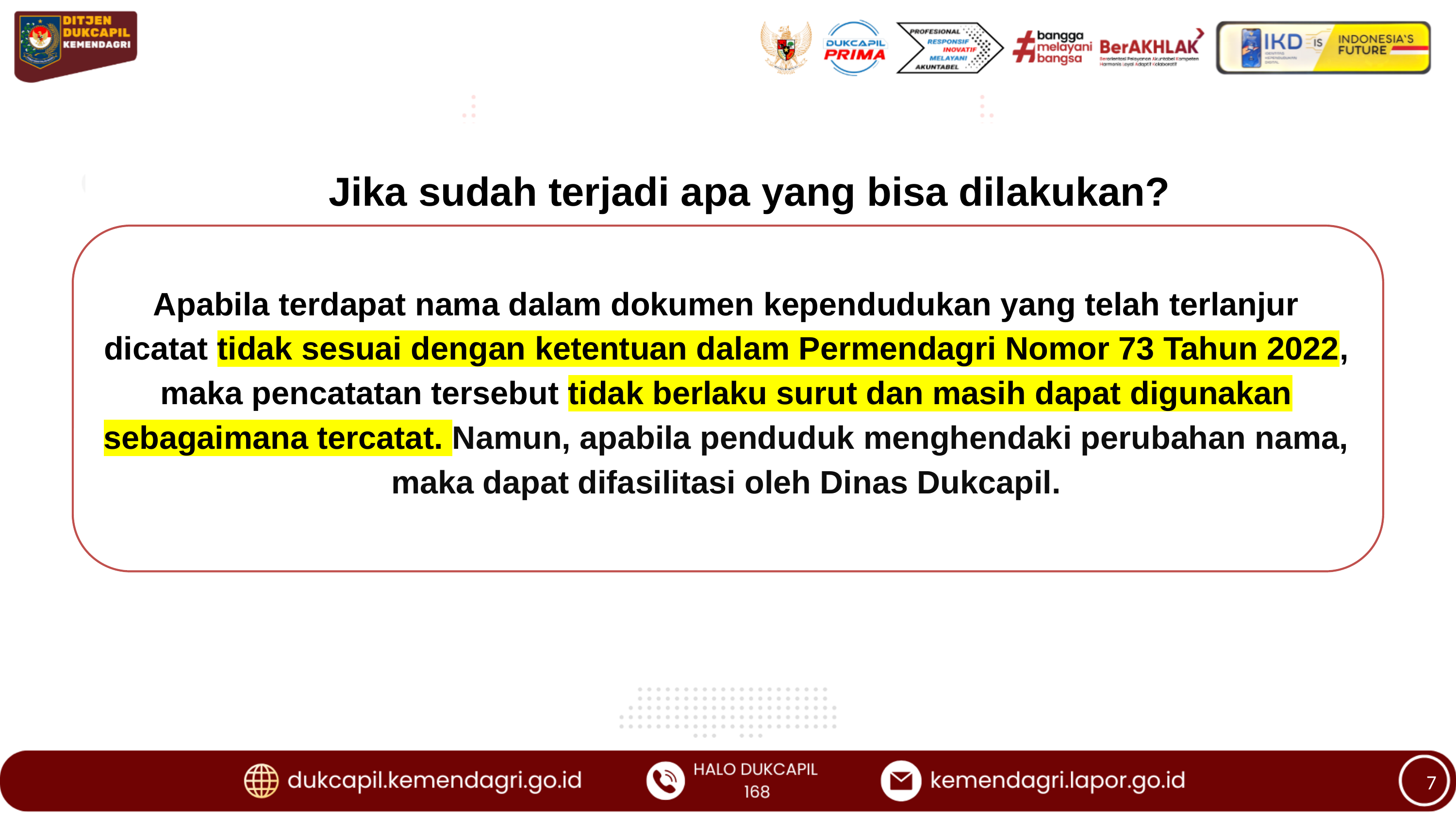

Jika sudah terjadi apa yang bisa dilakukan?

Apabila terdapat nama dalam dokumen kependudukan yang telah terlanjur dicatat tidak sesuai dengan ketentuan dalam Permendagri Nomor 73 Tahun 2022, maka pencatatan tersebut tidak berlaku surut dan masih dapat digunakan sebagaimana tercatat. Namun, apabila penduduk menghendaki perubahan nama, maka dapat difasilitasi oleh Dinas Dukcapil.
7